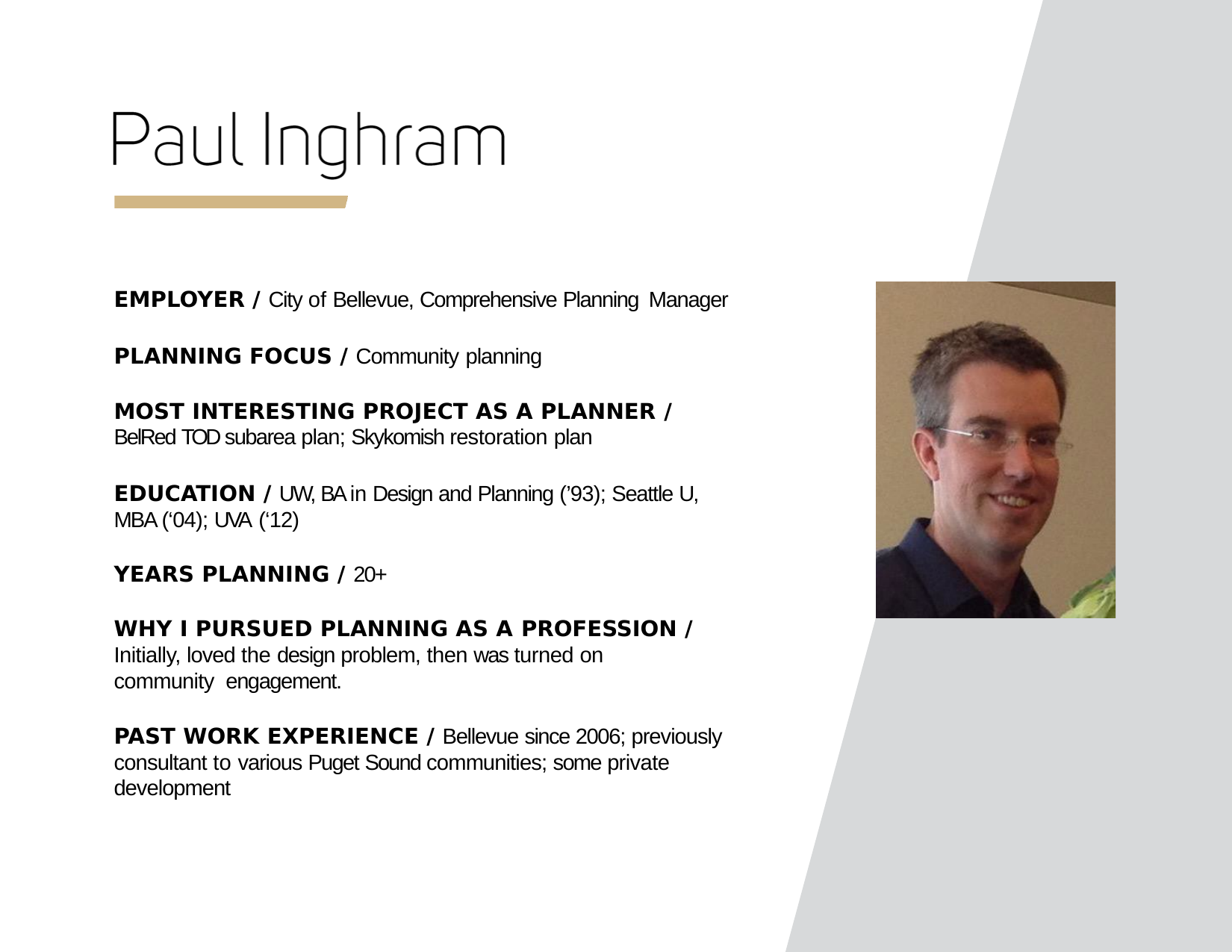

EMPLOYER / City of Bellevue, Comprehensive Planning Manager

PLANNING FOCUS / Community planning

MOST INTERESTING PROJECT AS A PLANNER /
BelRed TOD subarea plan; Skykomish restoration plan

EDUCATION / UW, BA in Design and Planning (’93); Seattle U,  MBA (‘04); UVA (‘12)

YEARS PLANNING / 20+

WHY I PURSUED PLANNING AS A PROFESSION /
Initially, loved the design problem, then was turned on community  engagement.

PAST WORK EXPERIENCE / Bellevue since 2006; previously  consultant to various Puget Sound communities; some private  development